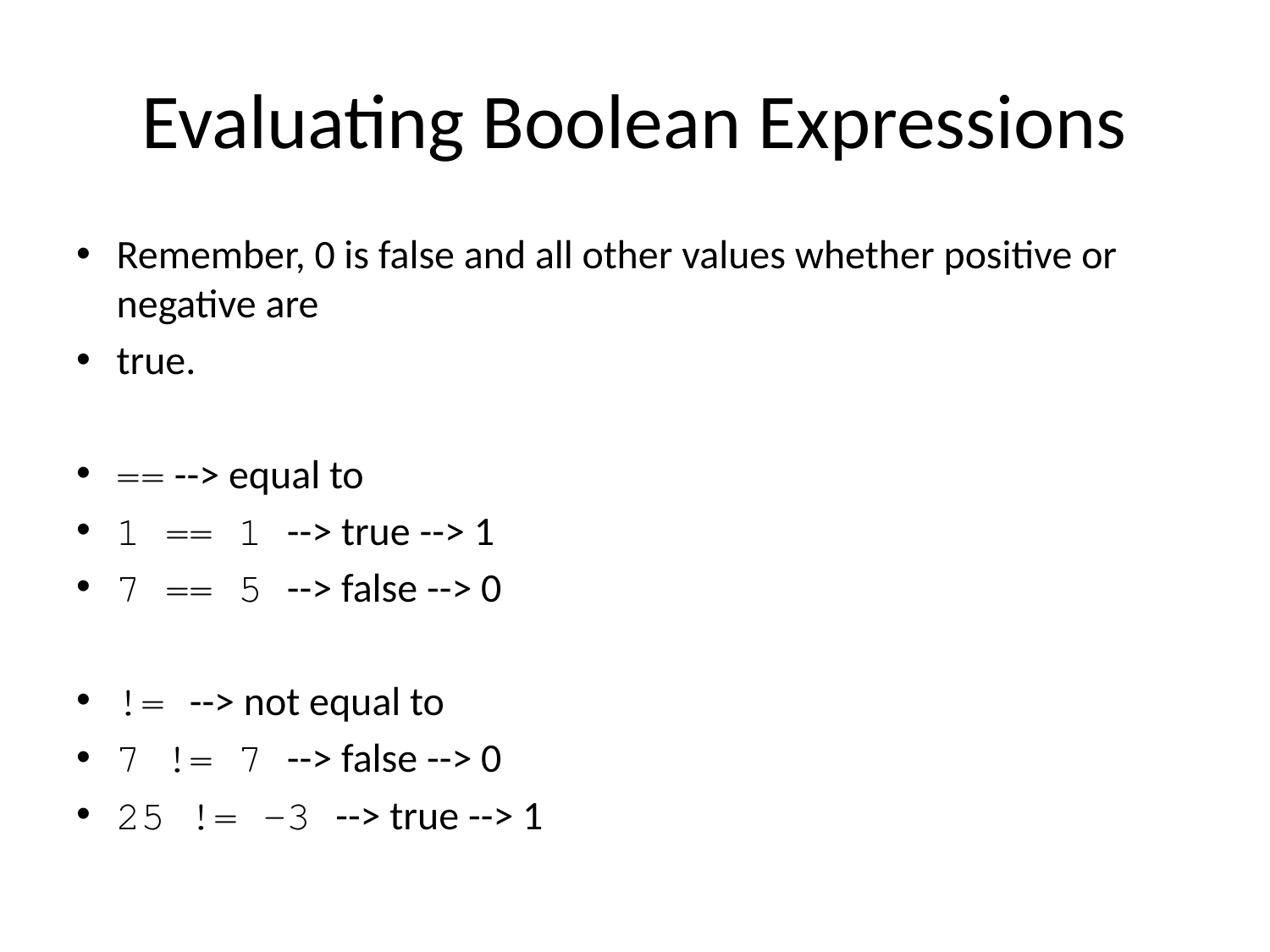

# Evaluating Boolean Expressions
Remember, 0 is false and all other values whether positive or negative are
true.

== --> equal to
1 == 1 --> true --> 1
7 == 5 --> false --> 0

!= --> not equal to
7 != 7 --> false --> 0
25 != -3 --> true --> 1